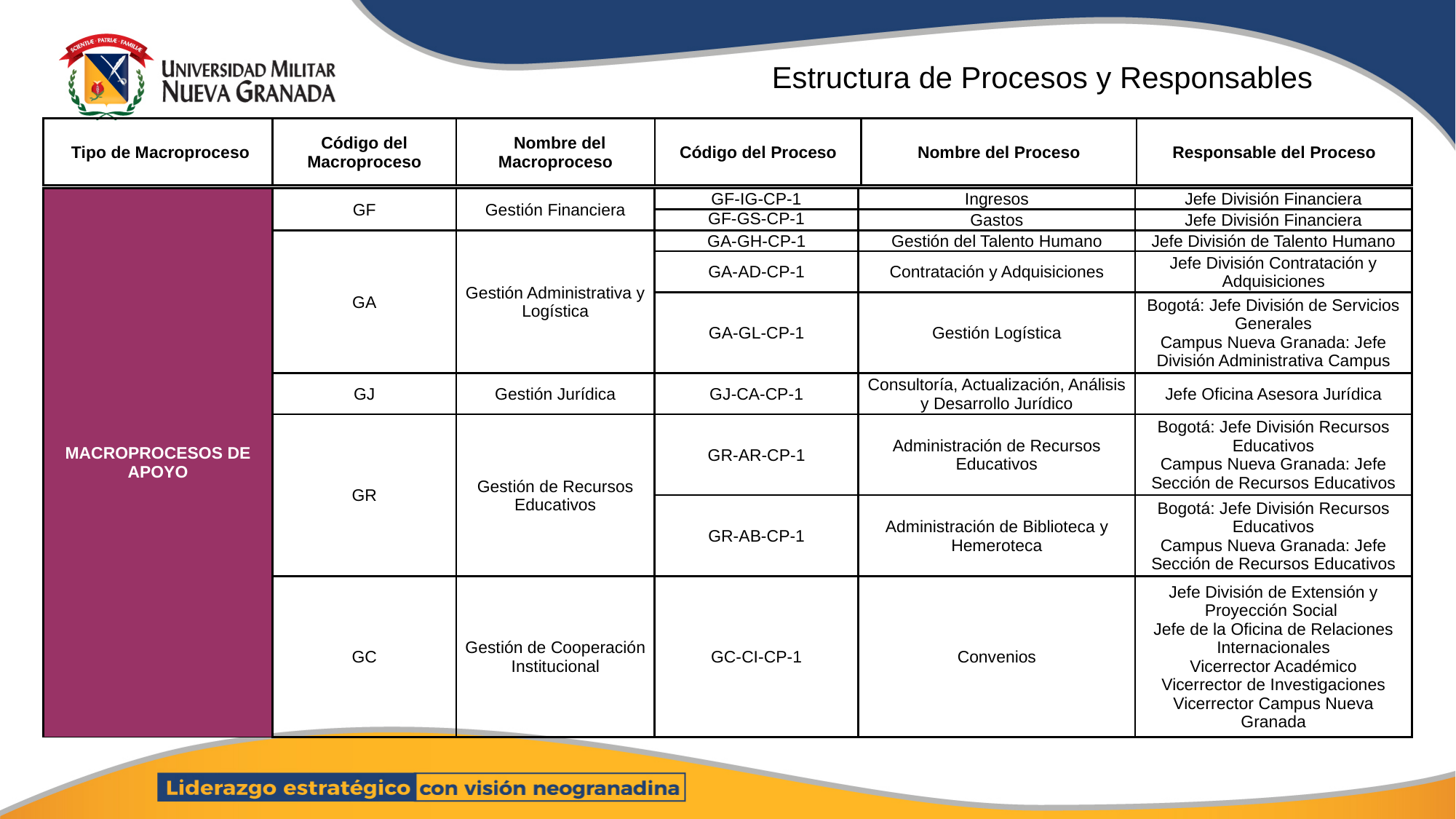

# Estructura de Procesos y Responsables
| Tipo de Macroproceso | Código del Macroproceso | Nombre del Macroproceso | Código del Proceso | Nombre del Proceso | Responsable del Proceso |
| --- | --- | --- | --- | --- | --- |
| MACROPROCESOS DE APOYO | GF | Gestión Financiera | GF-IG-CP-1 | Ingresos | Jefe División Financiera |
| --- | --- | --- | --- | --- | --- |
|  |  |  | GF-GS-CP-1 | Gastos | Jefe División Financiera |
|  | GA | Gestión Administrativa y Logística | GA-GH-CP-1 | Gestión del Talento Humano | Jefe División de Talento Humano |
|  |  |  | GA-AD-CP-1 | Contratación y Adquisiciones | Jefe División Contratación y Adquisiciones |
|  |  |  | GA-GL-CP-1 | Gestión Logística | Bogotá: Jefe División de Servicios Generales Campus Nueva Granada: Jefe División Administrativa Campus |
|  | GJ | Gestión Jurídica | GJ-CA-CP-1 | Consultoría, Actualización, Análisis y Desarrollo Jurídico | Jefe Oficina Asesora Jurídica |
|  | GR | Gestión de Recursos Educativos | GR-AR-CP-1 | Administración de Recursos Educativos | Bogotá: Jefe División Recursos Educativos Campus Nueva Granada: Jefe Sección de Recursos Educativos |
|  |  |  | GR-AB-CP-1 | Administración de Biblioteca y Hemeroteca | Bogotá: Jefe División Recursos Educativos Campus Nueva Granada: Jefe Sección de Recursos Educativos |
|  | GC | Gestión de Cooperación Institucional | GC-CI-CP-1 | Convenios | Jefe División de Extensión y Proyección Social Jefe de la Oficina de Relaciones Internacionales Vicerrector Académico Vicerrector de Investigaciones Vicerrector Campus Nueva Granada |